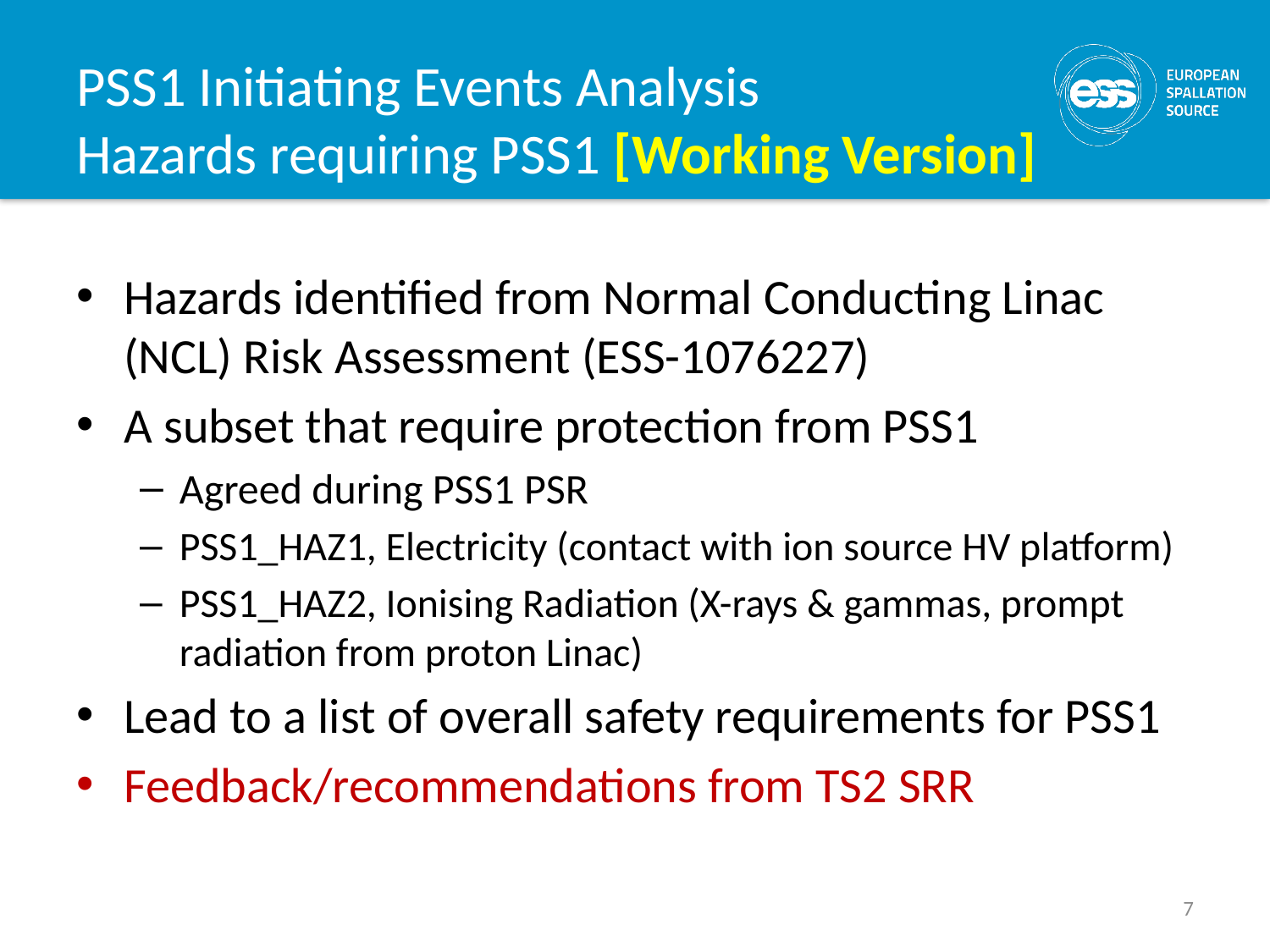

# PSS1 Initiating Events Analysis Hazards requiring PSS1 [Working Version]
Hazards identified from Normal Conducting Linac (NCL) Risk Assessment (ESS-1076227)
A subset that require protection from PSS1
Agreed during PSS1 PSR
PSS1_HAZ1, Electricity (contact with ion source HV platform)
PSS1_HAZ2, Ionising Radiation (X-rays & gammas, prompt radiation from proton Linac)
Lead to a list of overall safety requirements for PSS1
Feedback/recommendations from TS2 SRR
7